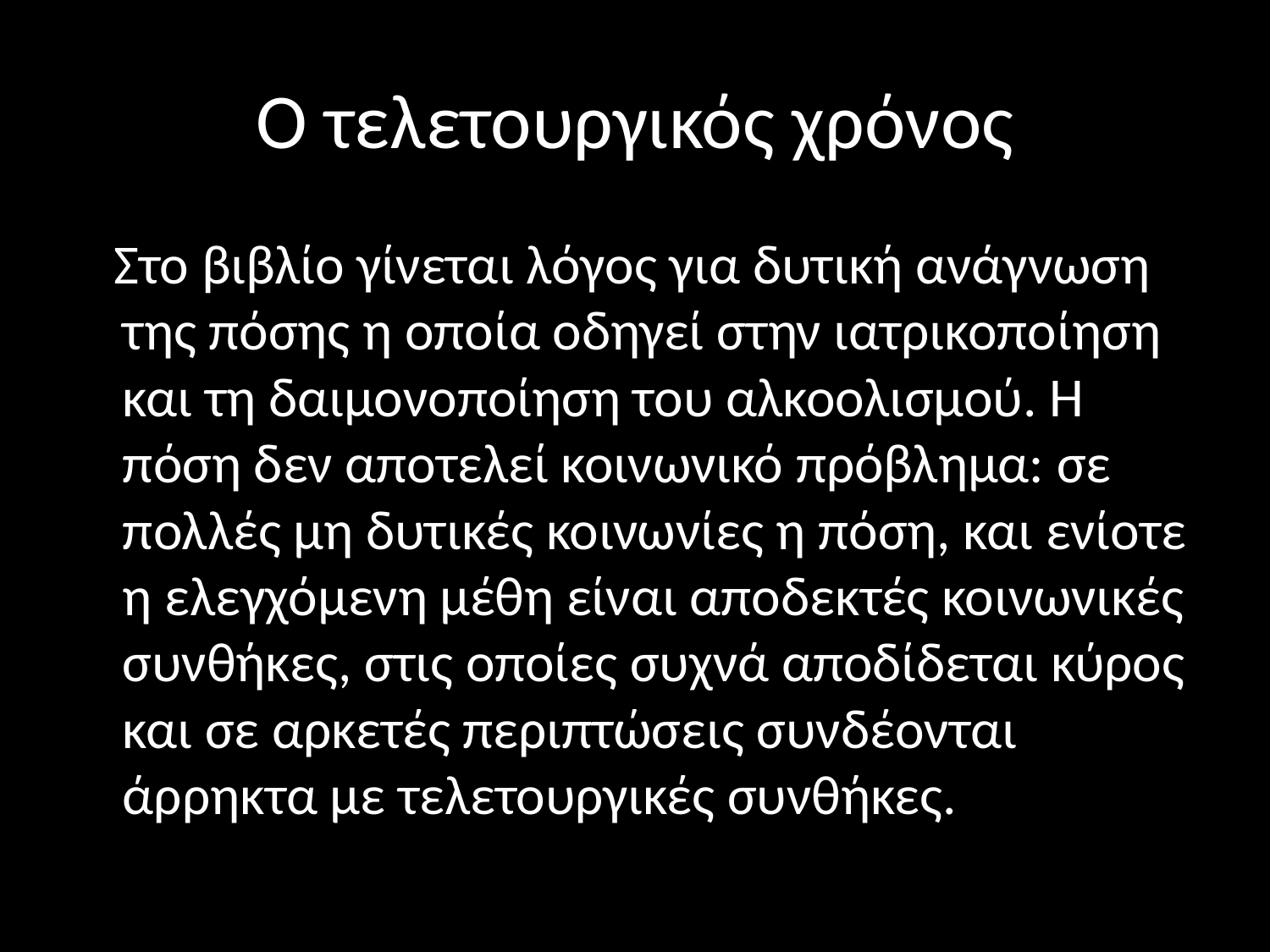

# Ο τελετουργικός χρόνος
   Στο βιβλίο γίνεται λόγος για δυτική ανάγνωση της πόσης η οποία οδηγεί στην ιατρικοποίηση και τη δαιμονοποίηση του αλκοολισμού. Η πόση δεν αποτελεί κοινωνικό πρόβλημα: σε πολλές μη δυτικές κοινωνίες η πόση, και ενίοτε η ελεγχόμενη μέθη είναι αποδεκτές κοινωνικές συνθήκες, στις οποίες συχνά αποδίδεται κύρος και σε αρκετές περιπτώσεις συνδέονται άρρηκτα με τελετουργικές συνθήκες.